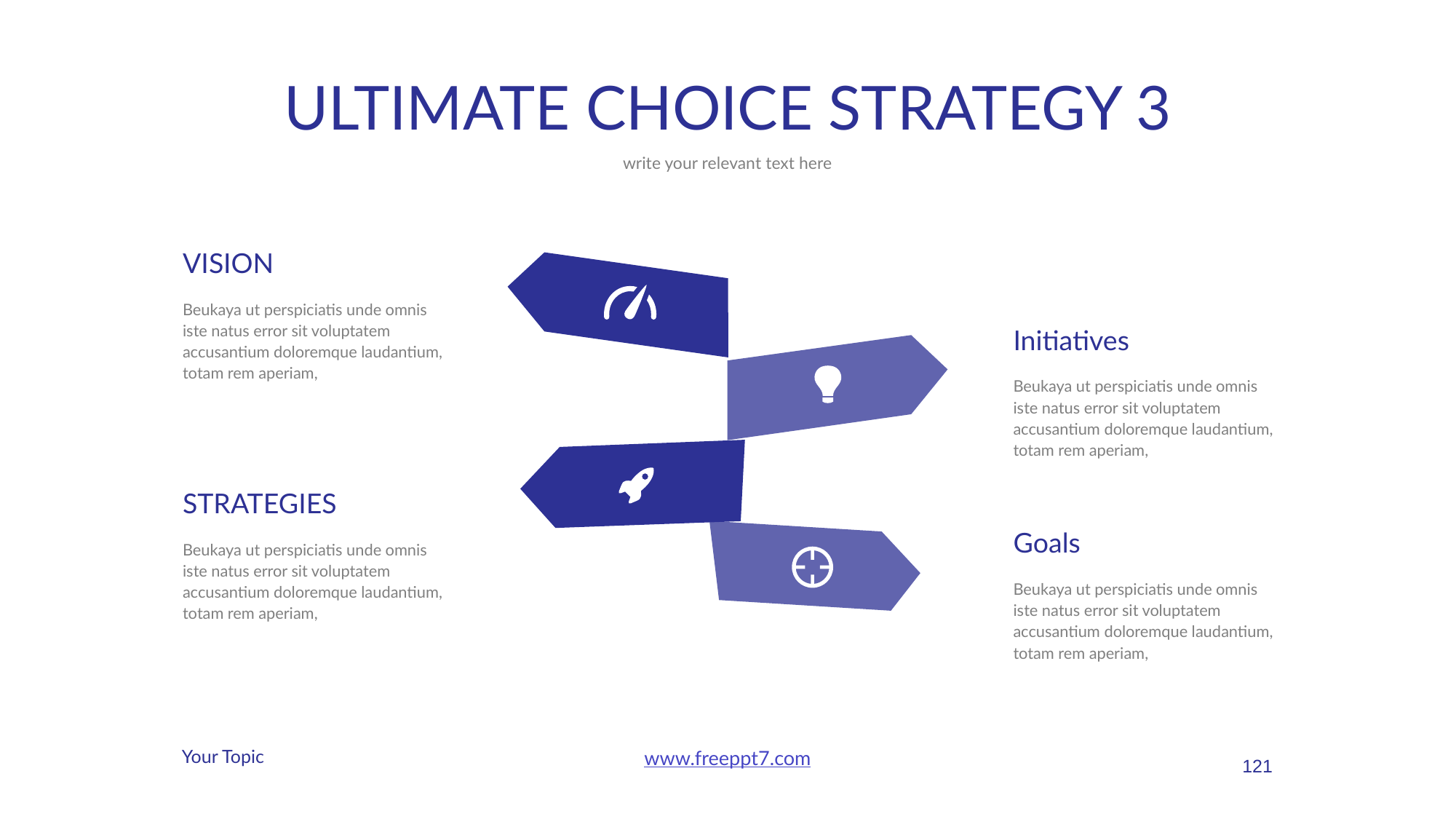

# ULTIMATE CHOICE STRATEGY 3
write your relevant text here
VISION

Beukaya ut perspiciatis unde omnis iste natus error sit voluptatem accusantium doloremque laudantium, totam rem aperiam,
Initiatives

Beukaya ut perspiciatis unde omnis iste natus error sit voluptatem accusantium doloremque laudantium, totam rem aperiam,

STRATEGIES

Goals
Beukaya ut perspiciatis unde omnis iste natus error sit voluptatem accusantium doloremque laudantium, totam rem aperiam,
Beukaya ut perspiciatis unde omnis iste natus error sit voluptatem accusantium doloremque laudantium, totam rem aperiam,
121